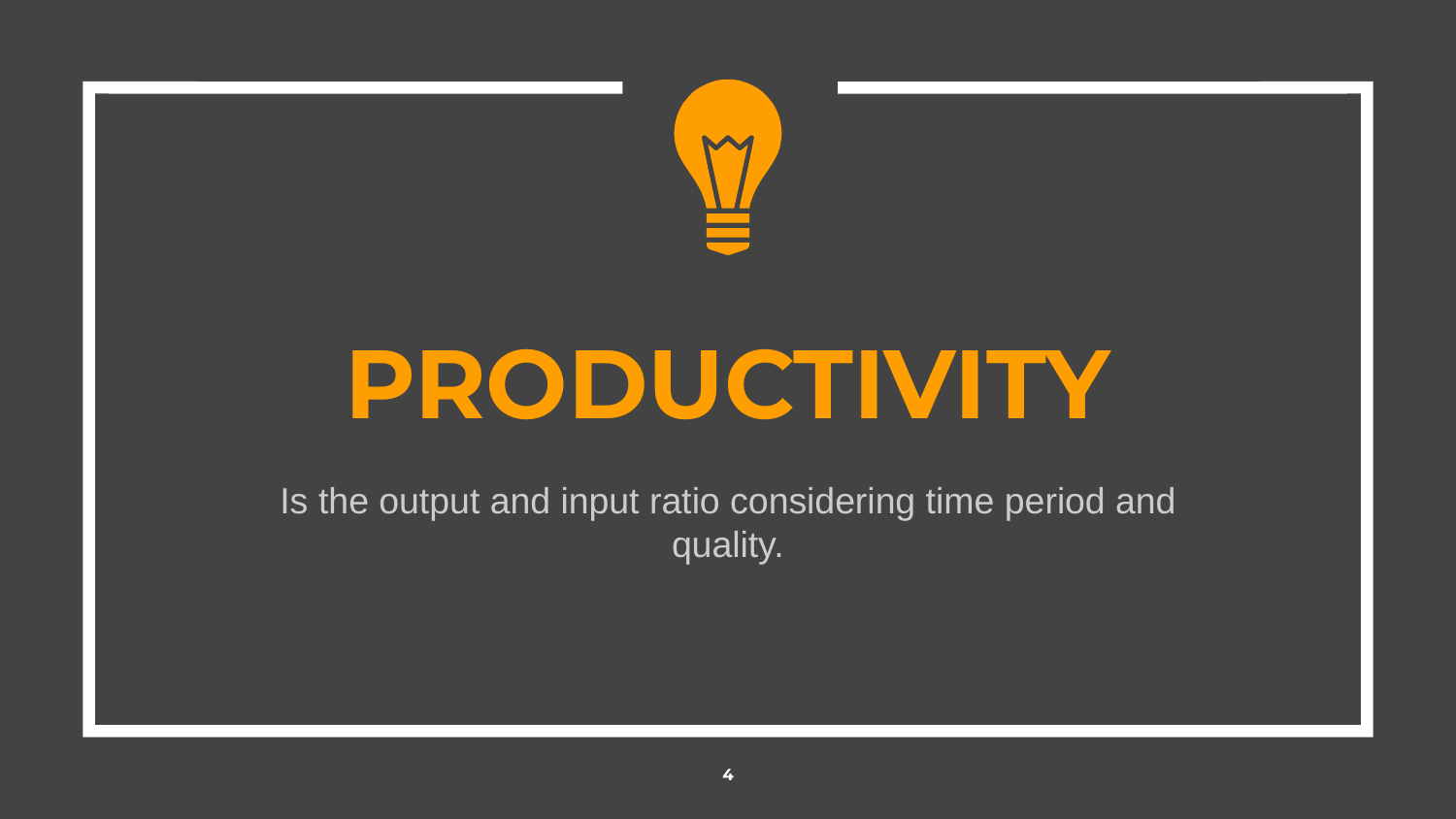

PRODUCTIVITY
Is the output and input ratio considering time period and quality.
4